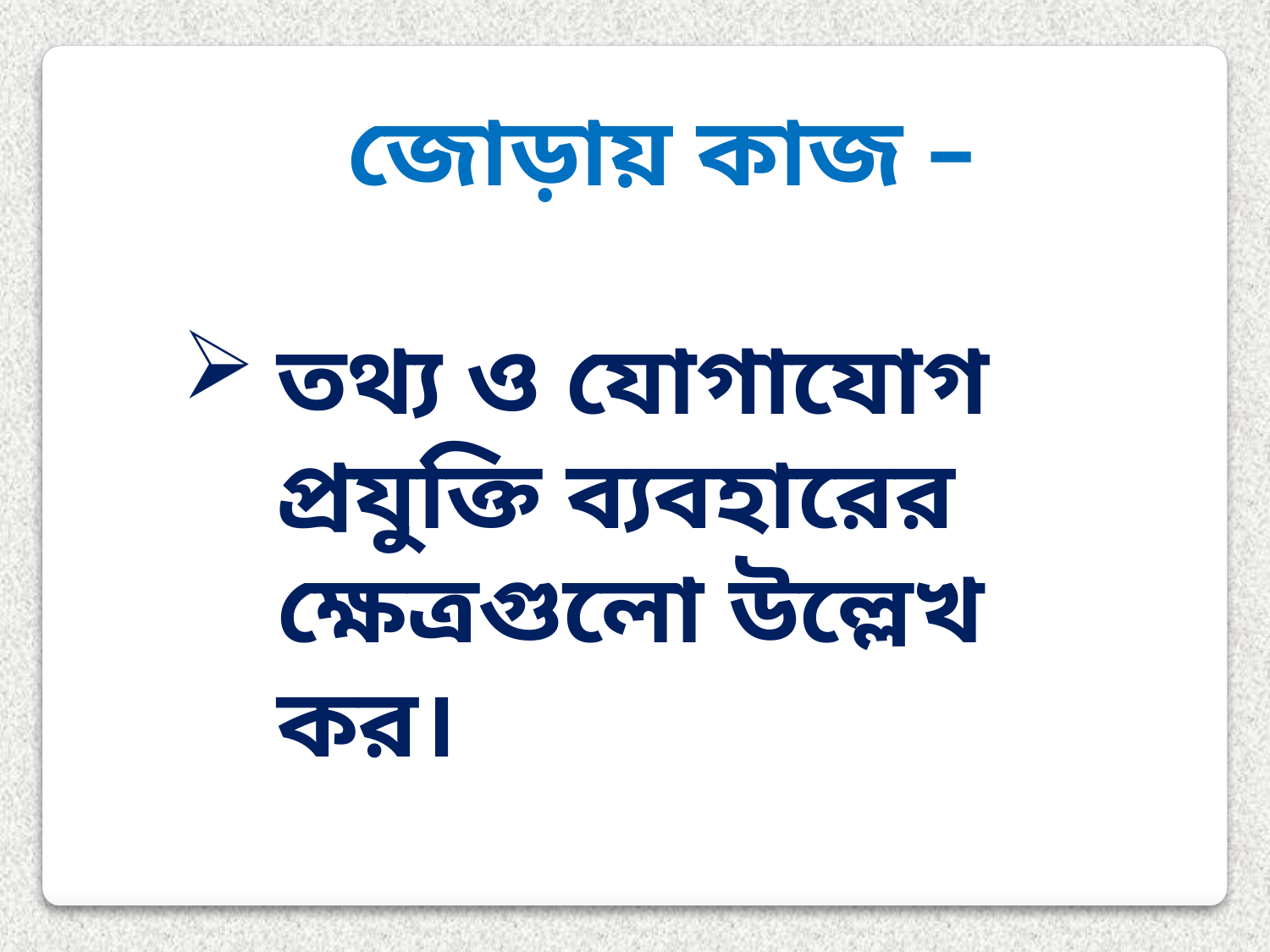

জোড়ায় কাজ –

তথ্য ও যোগাযোগ প্রযুক্তি ব্যবহারের ক্ষেত্রগুলো উল্লেখ কর।